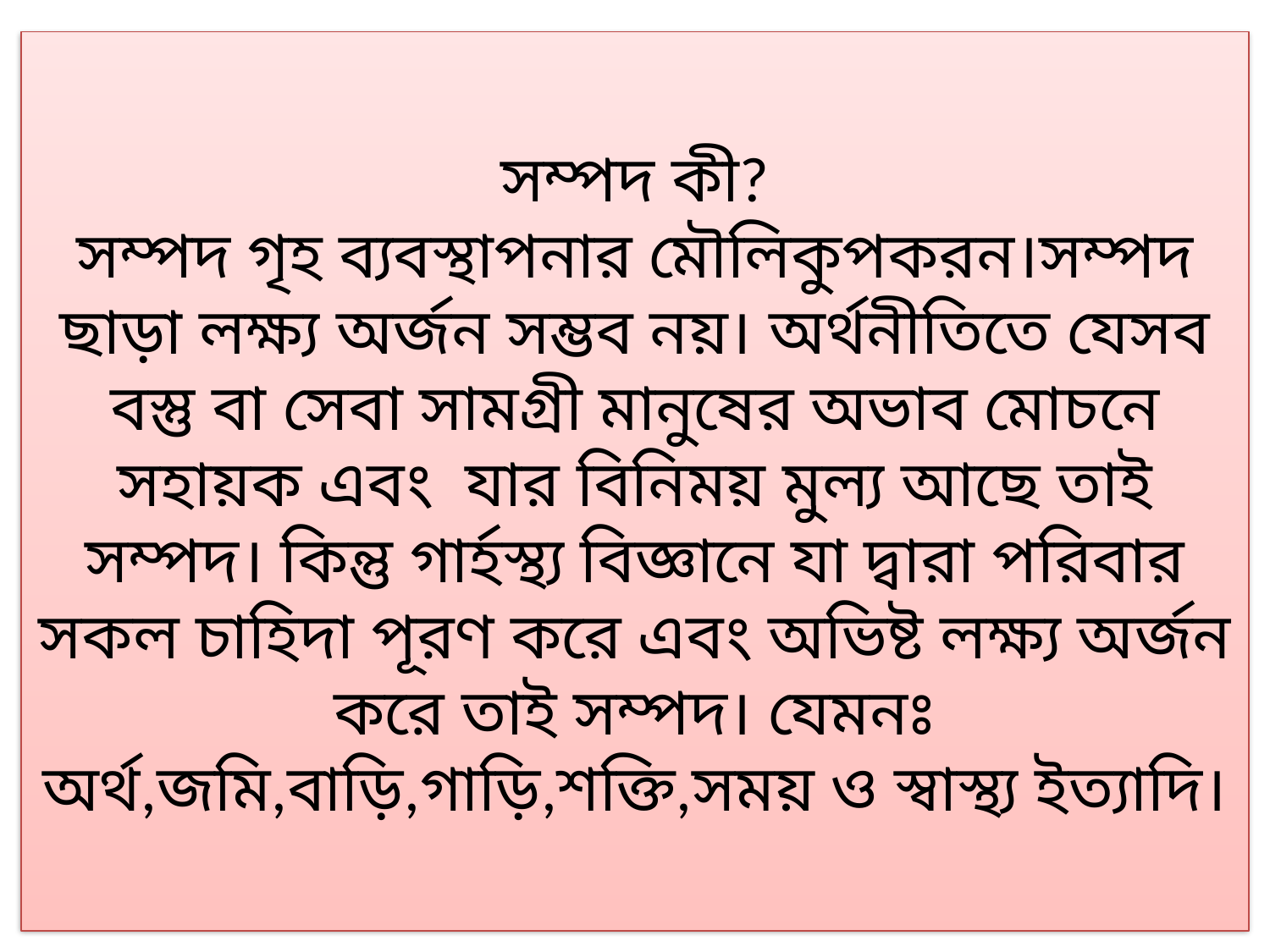

সম্পদ কী?
সম্পদ গৃহ ব্যবস্থাপনার মৌলিকুপকরন।সম্পদ ছাড়া লক্ষ্য অর্জন সম্ভব নয়। অর্থনীতিতে যেসব বস্তু বা সেবা সামগ্রী মানুষের অভাব মোচনে সহায়ক এবং  যার বিনিময় মুল্য আছে তাই সম্পদ। কিন্তু গার্হস্থ্য বিজ্ঞানে যা দ্বারা পরিবার সকল চাহিদা পূরণ করে এবং অভিষ্ট লক্ষ্য অর্জন করে তাই সম্পদ। যেমনঃ অর্থ,জমি,বাড়ি,গাড়ি,শক্তি,সময় ও স্বাস্থ্য ইত্যাদি।